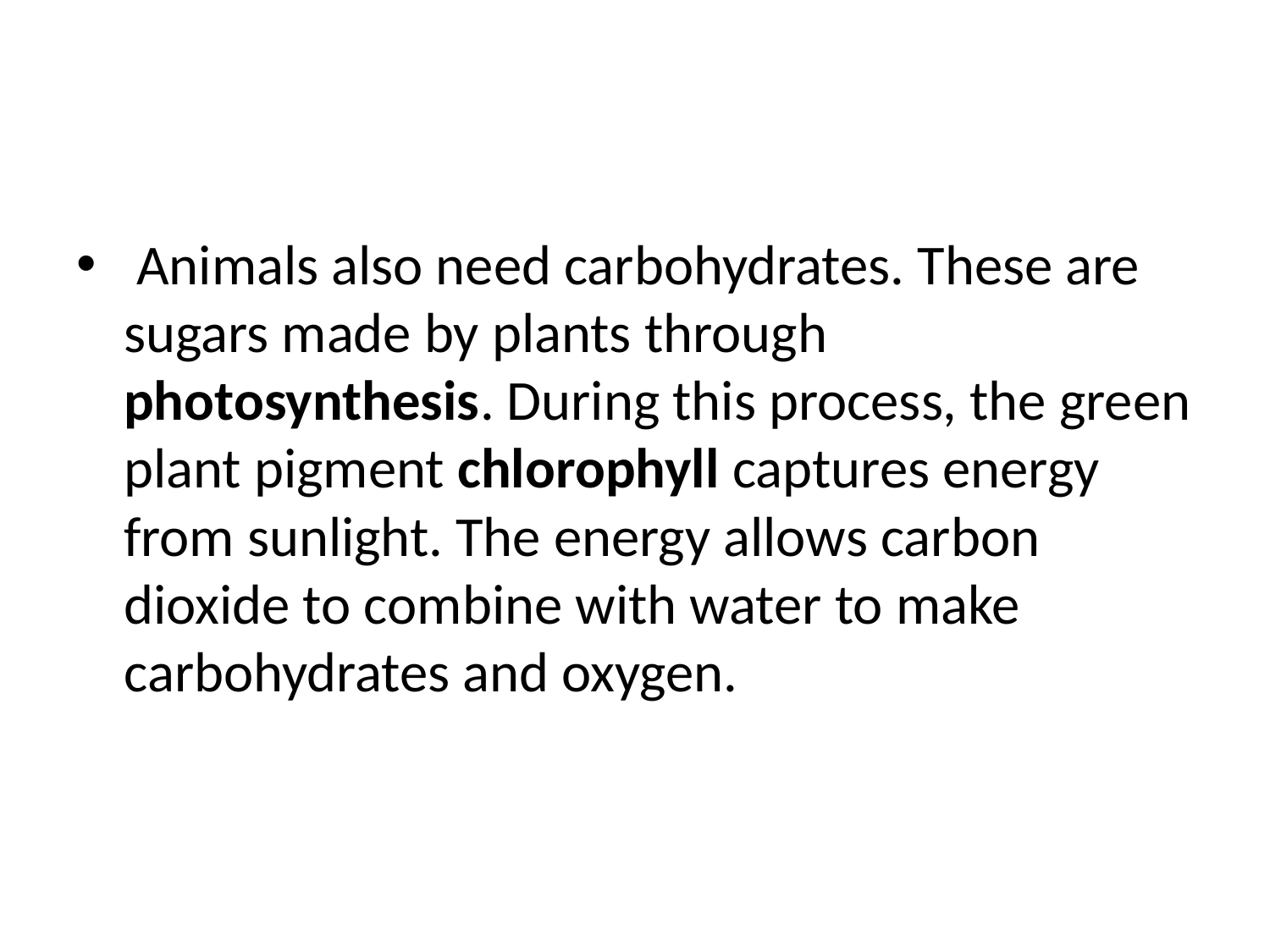

#
 Animals also need carbohydrates. These are sugars made by plants through photosynthesis. During this process, the green plant pigment chlorophyll captures energy from sunlight. The energy allows carbon dioxide to combine with water to make carbohydrates and oxygen.